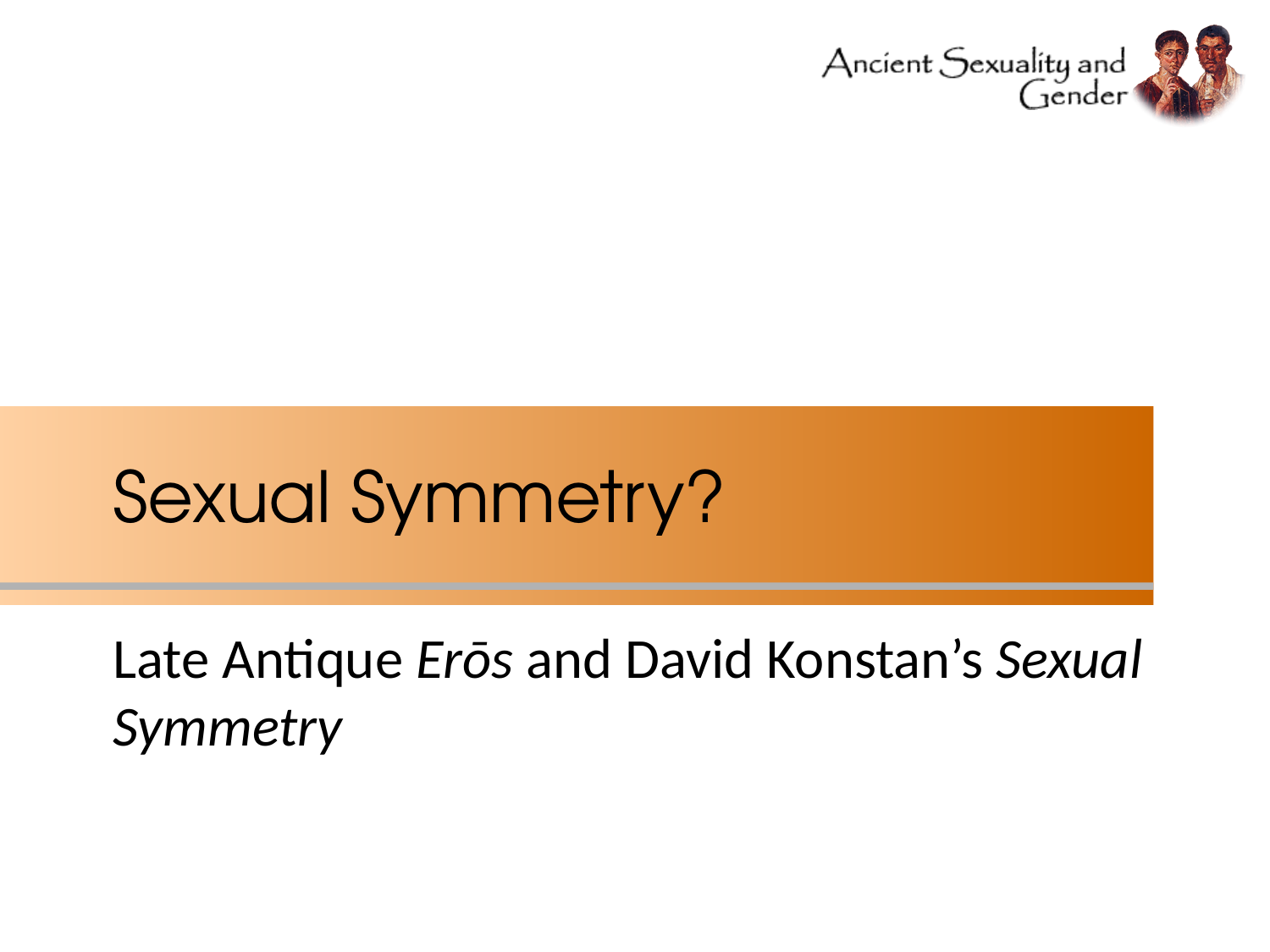

# Sexual Symmetry?
Late Antique Erōs and David Konstan’s Sexual Symmetry